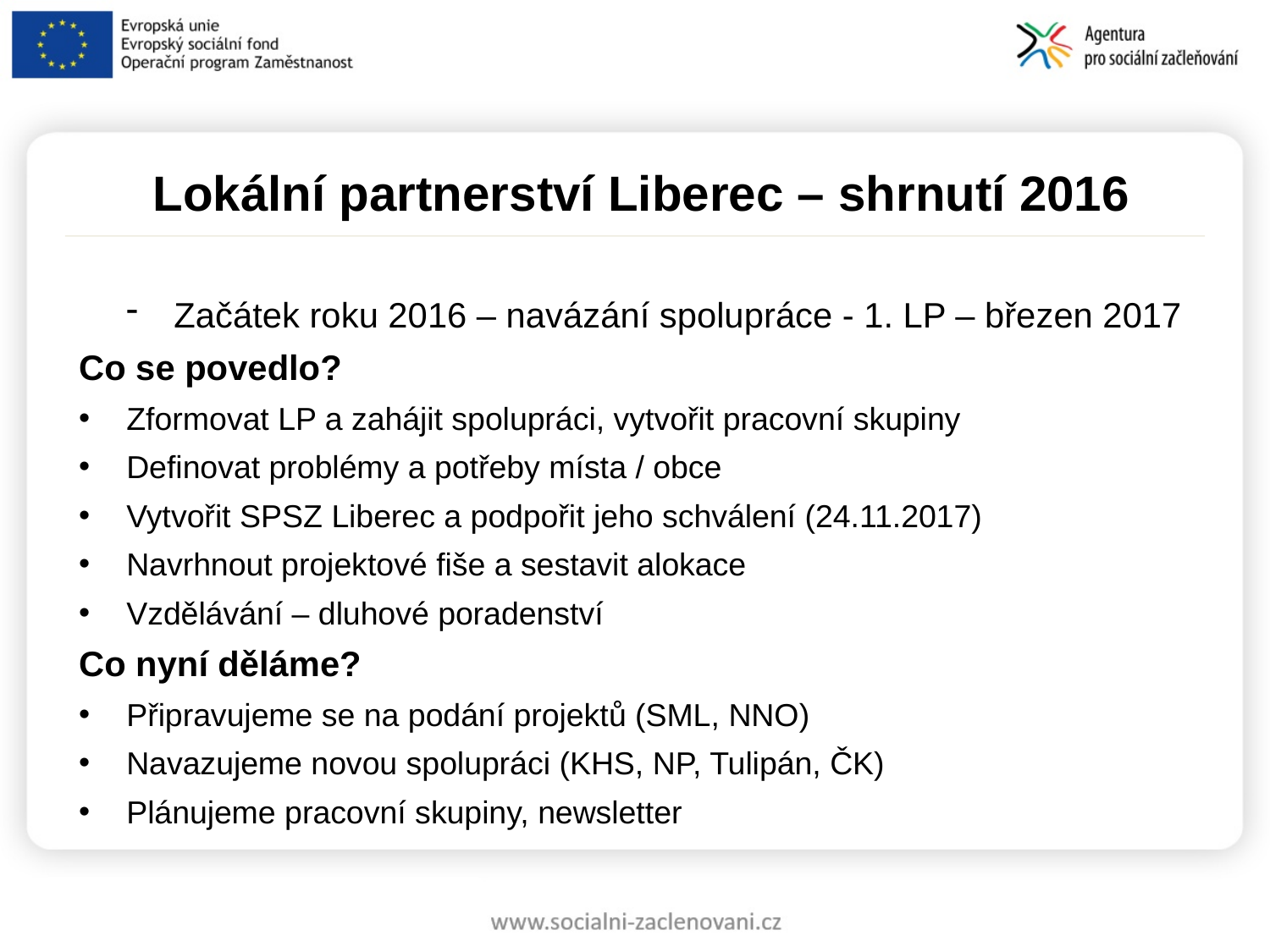

Lokální partnerství Liberec – shrnutí 2016

Začátek roku 2016 – navázání spolupráce - 1. LP – březen 2017
Co se povedlo?
Zformovat LP a zahájit spolupráci, vytvořit pracovní skupiny
Definovat problémy a potřeby místa / obce
Vytvořit SPSZ Liberec a podpořit jeho schválení (24.11.2017)
Navrhnout projektové fiše a sestavit alokace
Vzdělávání – dluhové poradenství
Co nyní děláme?
Připravujeme se na podání projektů (SML, NNO)
Navazujeme novou spolupráci (KHS, NP, Tulipán, ČK)
Plánujeme pracovní skupiny, newsletter